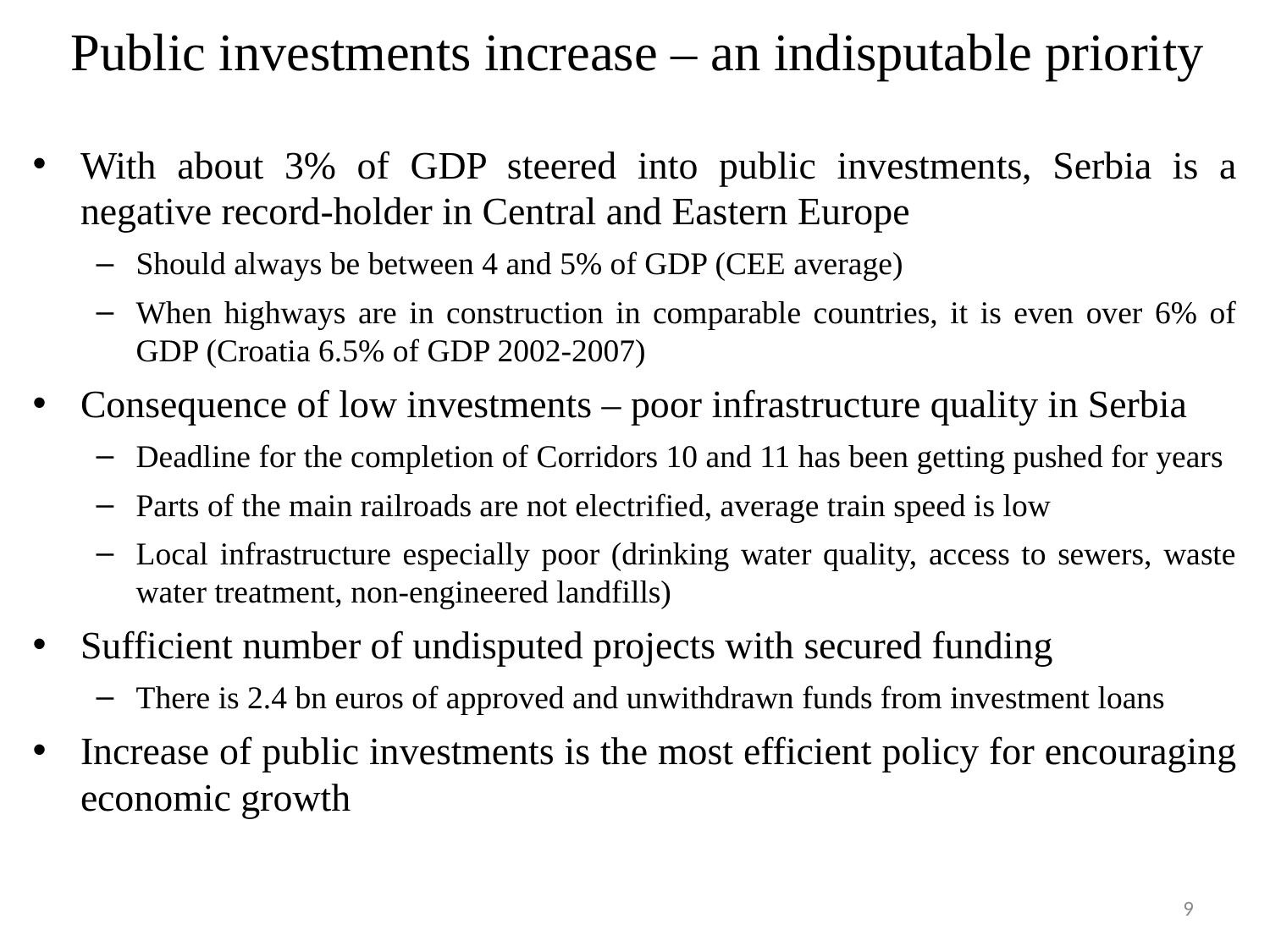

# Public investments increase – an indisputable priority
With about 3% of GDP steered into public investments, Serbia is a negative record-holder in Central and Eastern Europe
Should always be between 4 and 5% of GDP (CEE average)
When highways are in construction in comparable countries, it is even over 6% of GDP (Croatia 6.5% of GDP 2002-2007)
Consequence of low investments – poor infrastructure quality in Serbia
Deadline for the completion of Corridors 10 and 11 has been getting pushed for years
Parts of the main railroads are not electrified, average train speed is low
Local infrastructure especially poor (drinking water quality, access to sewers, waste water treatment, non-engineered landfills)
Sufficient number of undisputed projects with secured funding
There is 2.4 bn euros of approved and unwithdrawn funds from investment loans
Increase of public investments is the most efficient policy for encouraging economic growth
9